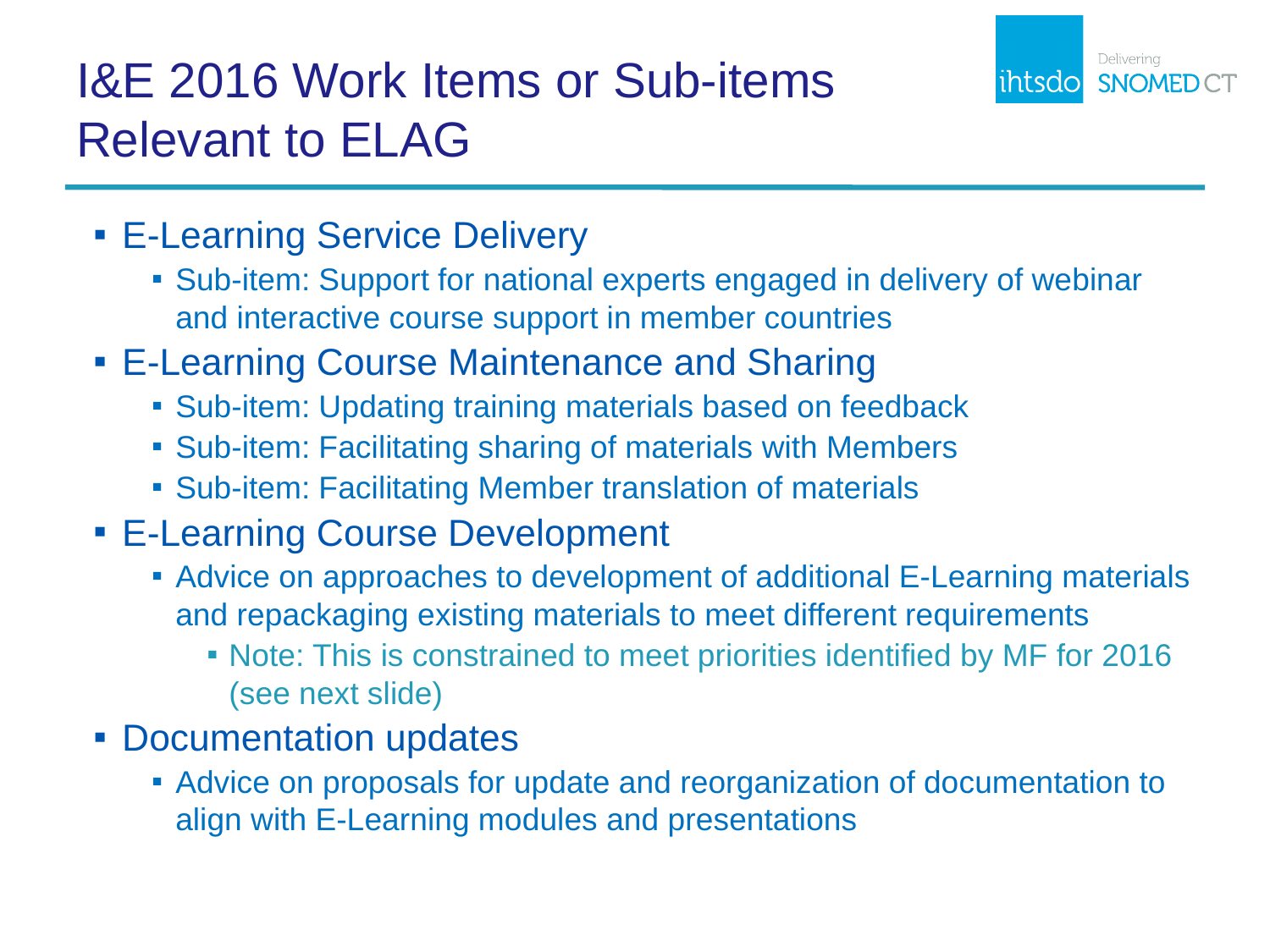

# I&E 2016 Work Items or Sub-items Relevant to ELAG
E-Learning Service Delivery
Sub-item: Support for national experts engaged in delivery of webinar and interactive course support in member countries
E-Learning Course Maintenance and Sharing
Sub-item: Updating training materials based on feedback
Sub-item: Facilitating sharing of materials with Members
Sub-item: Facilitating Member translation of materials
E-Learning Course Development
Advice on approaches to development of additional E-Learning materials and repackaging existing materials to meet different requirements
Note: This is constrained to meet priorities identified by MF for 2016 (see next slide)
Documentation updates
Advice on proposals for update and reorganization of documentation to align with E-Learning modules and presentations